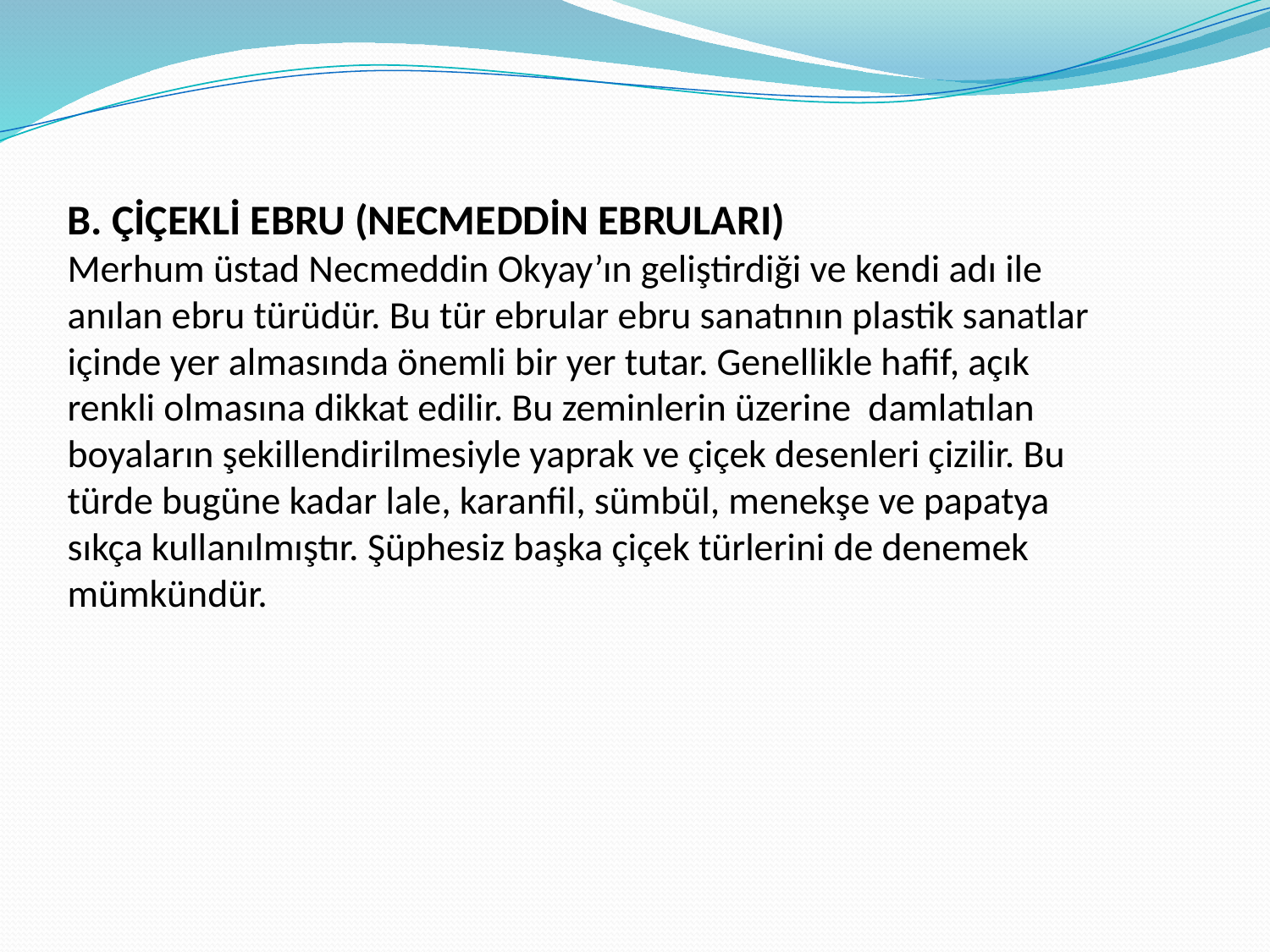

B. ÇİÇEKLİ EBRU (NECMEDDİN EBRULARI)
Merhum üstad Necmeddin Okyay’ın geliştirdiği ve kendi adı ile anılan ebru türüdür. Bu tür ebrular ebru sanatının plastik sanatlar içinde yer almasında önemli bir yer tutar. Genellikle hafif, açık renkli olmasına dikkat edilir. Bu zeminlerin üzerine  damlatılan boyaların şekillendirilmesiyle yaprak ve çiçek desenleri çizilir. Bu türde bugüne kadar lale, karanfil, sümbül, menekşe ve papatya sıkça kullanılmıştır. Şüphesiz başka çiçek türlerini de denemek mümkündür.